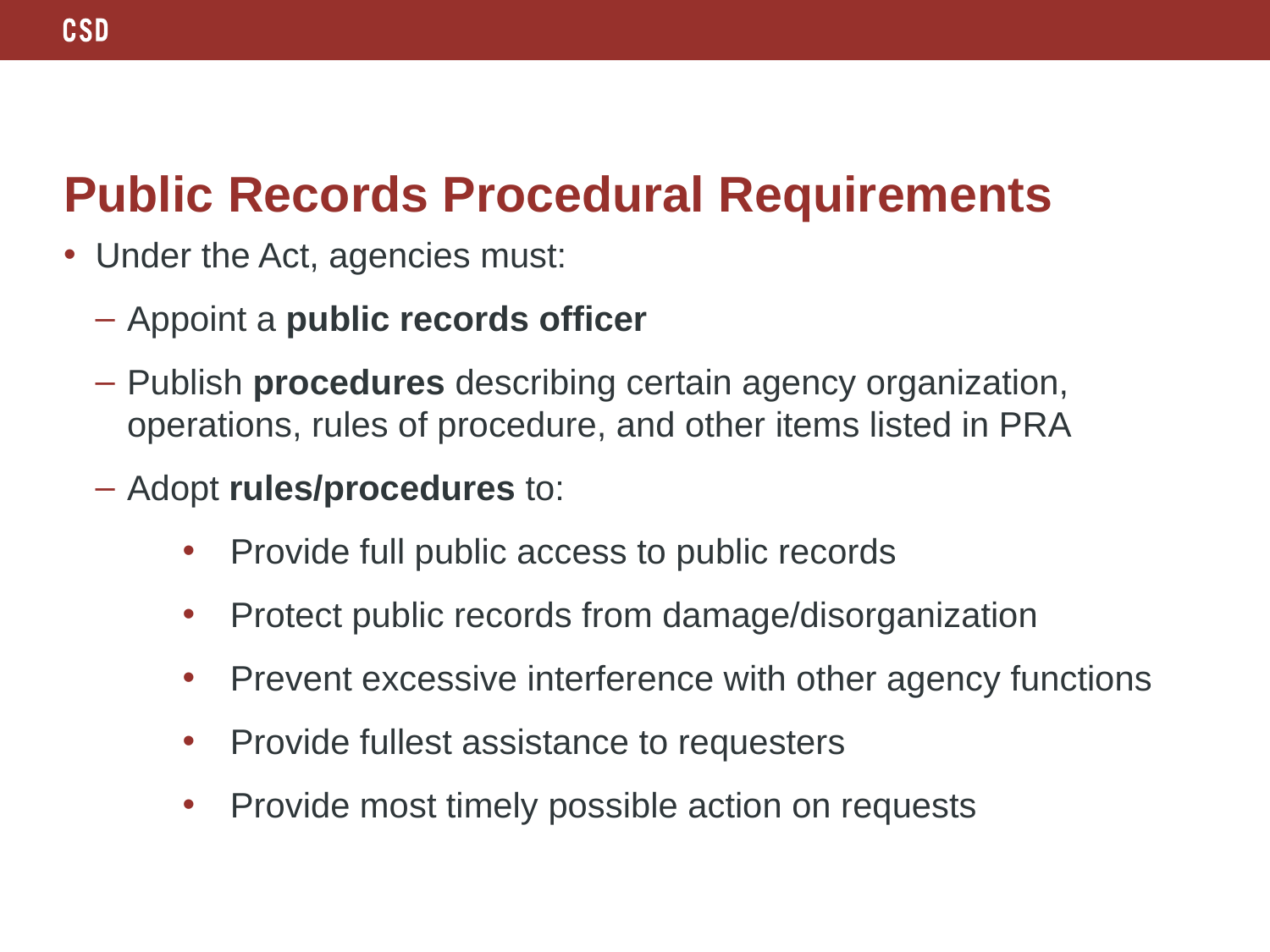

# Public Records Procedural Requirements
Under the Act, agencies must:
Appoint a public records officer
Publish procedures describing certain agency organization, operations, rules of procedure, and other items listed in PRA
Adopt rules/procedures to:
Provide full public access to public records
Protect public records from damage/disorganization
Prevent excessive interference with other agency functions
Provide fullest assistance to requesters
Provide most timely possible action on requests